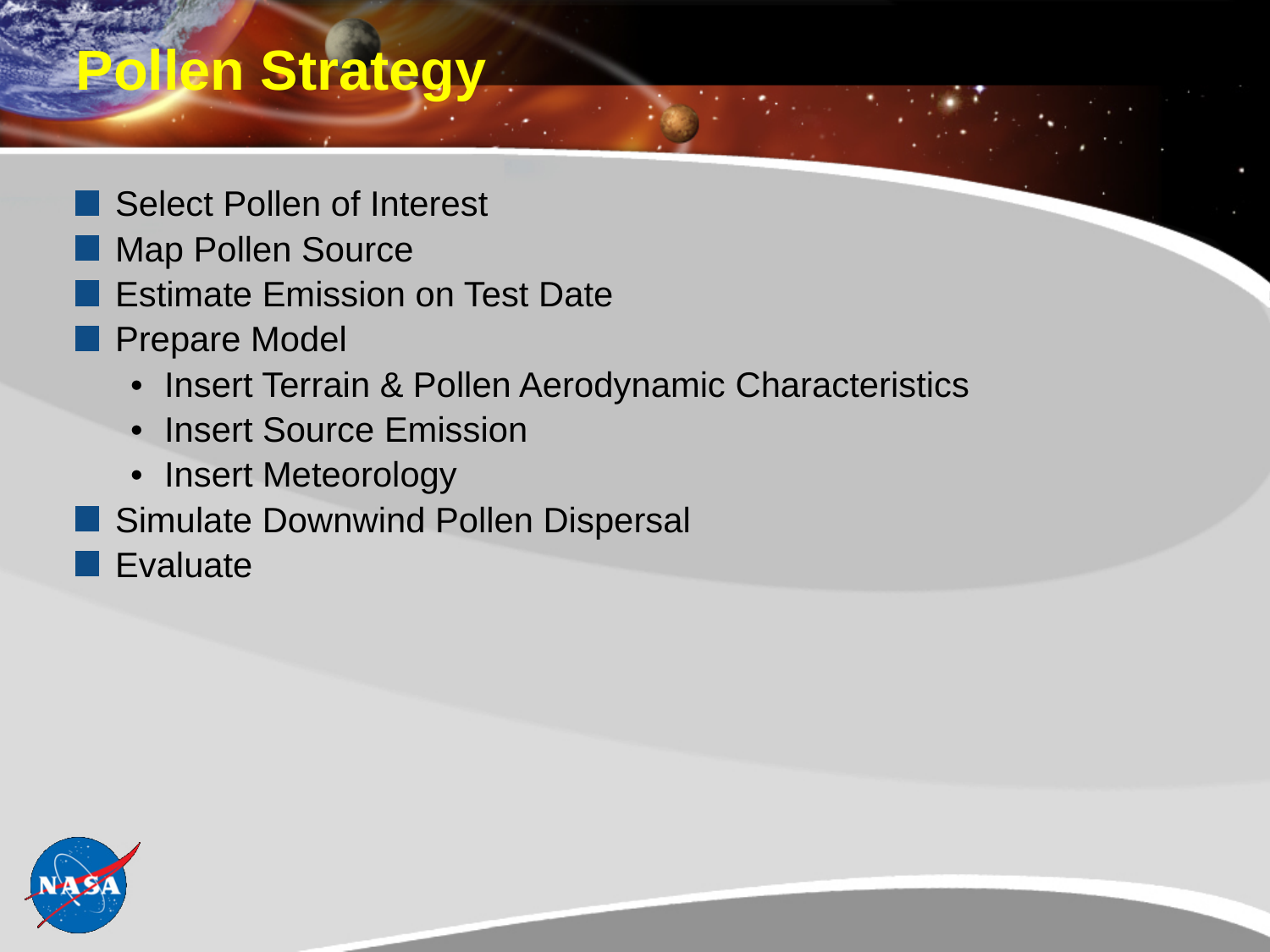

# Pollen Strategy
Select Pollen of Interest
Map Pollen Source
Estimate Emission on Test Date
Prepare Model
Insert Terrain & Pollen Aerodynamic Characteristics
Insert Source Emission
Insert Meteorology
Simulate Downwind Pollen Dispersal
Evaluate